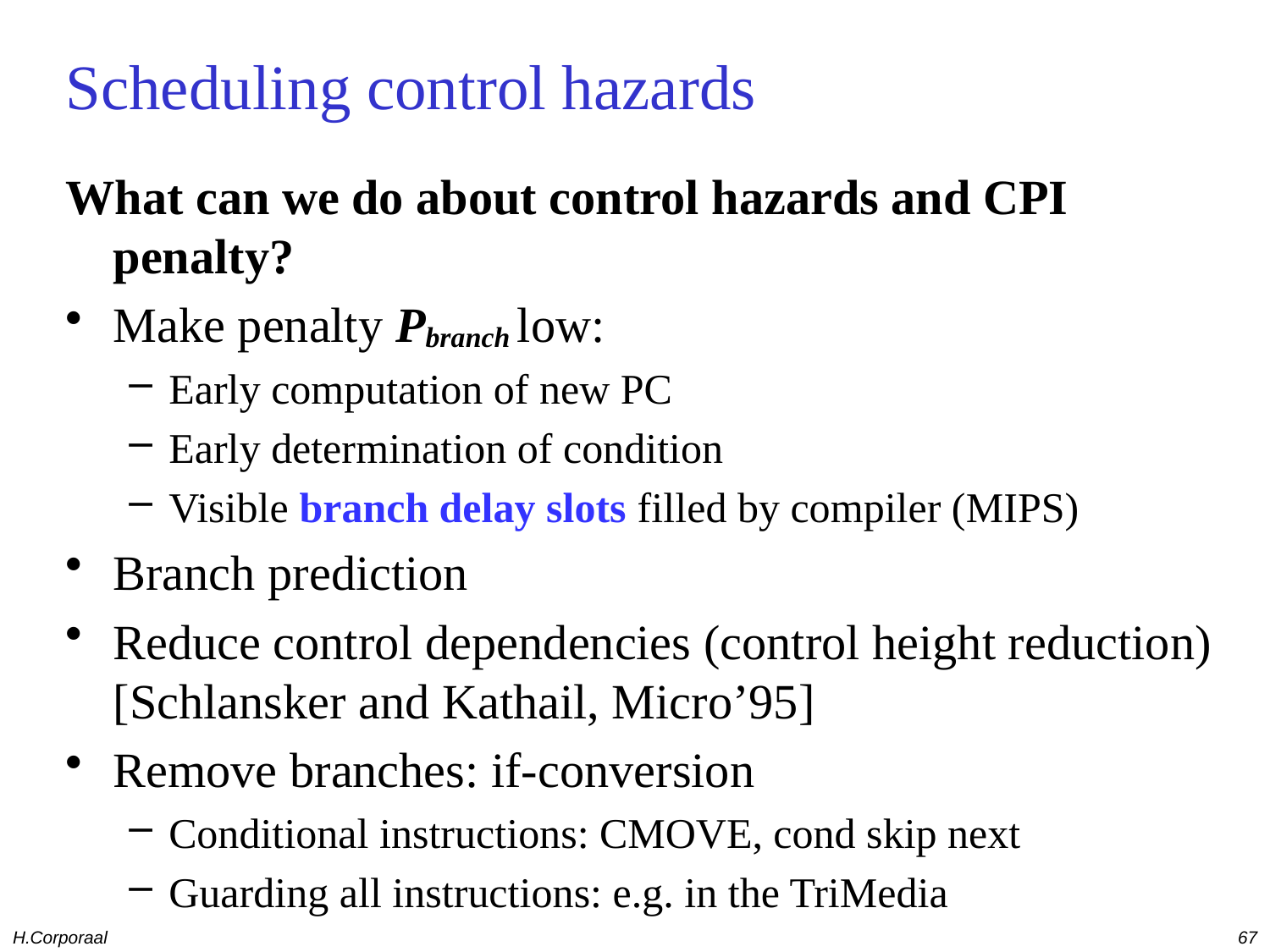

# Scheduling control hazards
What can we do about control hazards and CPI penalty?
Make penalty Pbranch low:
Early computation of new PC
Early determination of condition
Visible branch delay slots filled by compiler (MIPS)
Branch prediction
Reduce control dependencies (control height reduction) [Schlansker and Kathail, Micro’95]
Remove branches: if-conversion
Conditional instructions: CMOVE, cond skip next
Guarding all instructions: e.g. in the TriMedia
H.Corporaal  5MD00
67